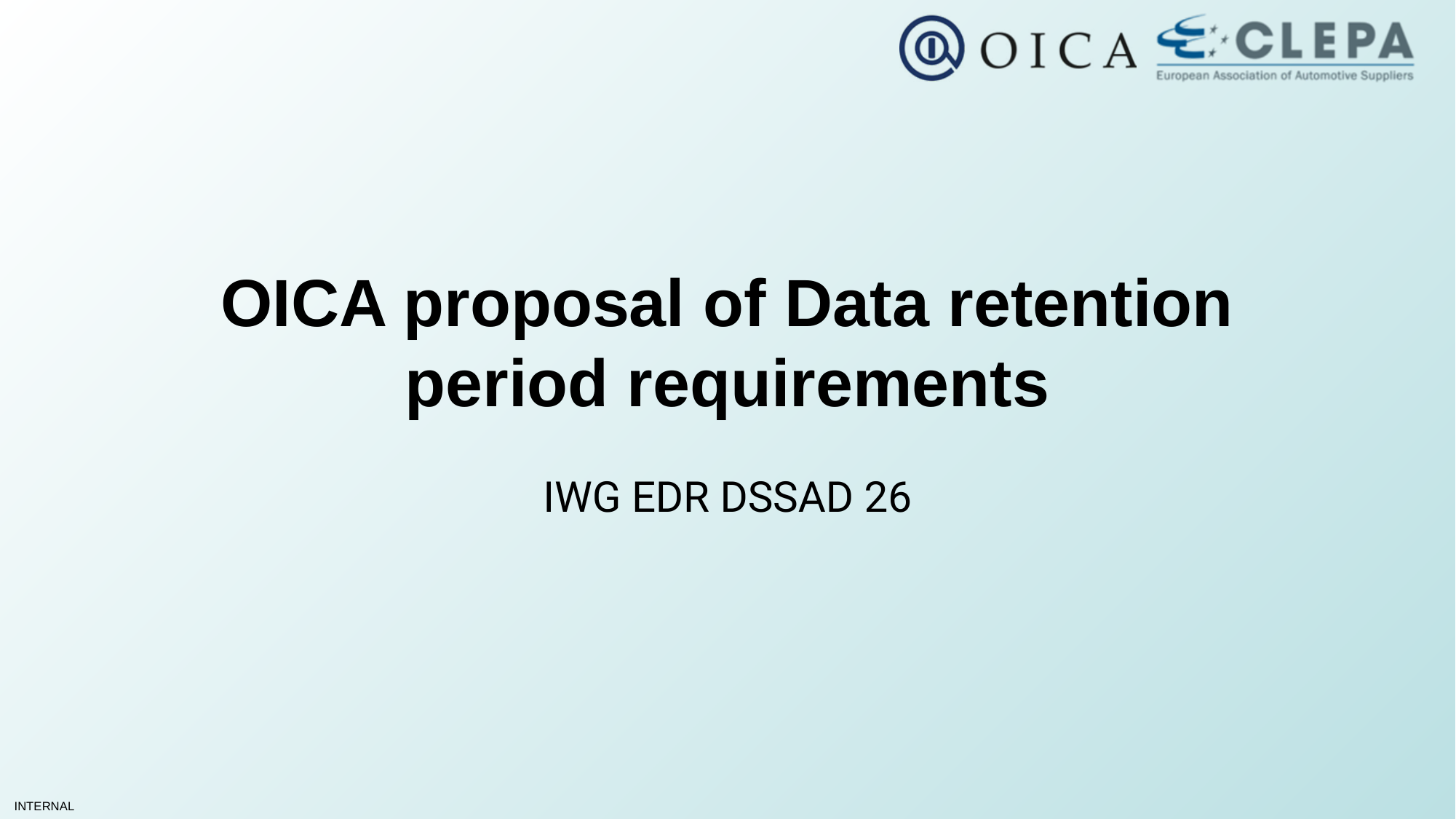

# OICA proposal of Data retention period requirements
IWG EDR DSSAD 26